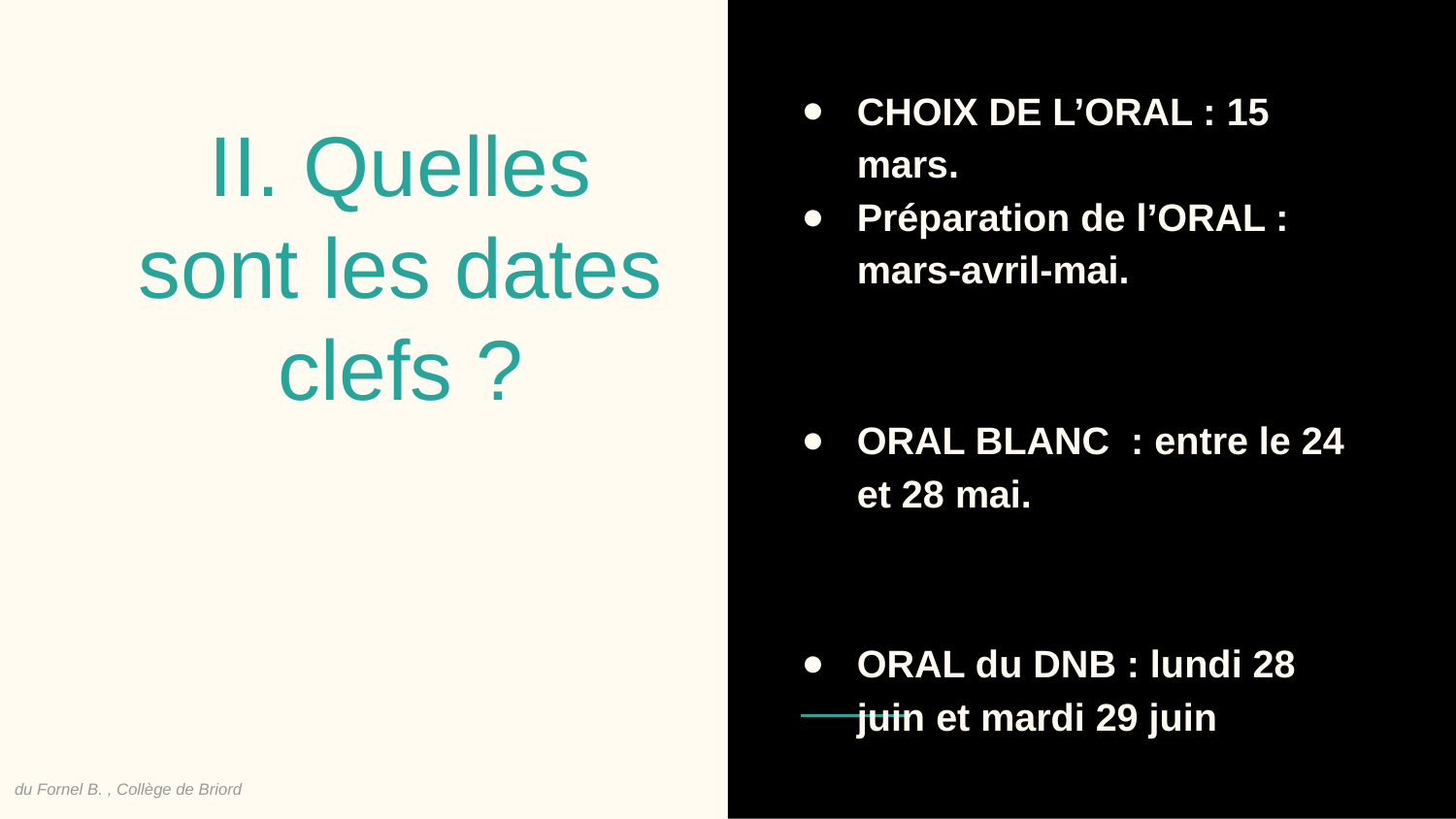

CHOIX DE L’ORAL : 15 mars.
Préparation de l’ORAL : mars-avril-mai.

ORAL BLANC  : entre le 24 et 28 mai.

ORAL du DNB : lundi 28 juin et mardi 29 juin
# II. Quelles sont les dates clefs ?
du Fornel B. , Collège de Briord